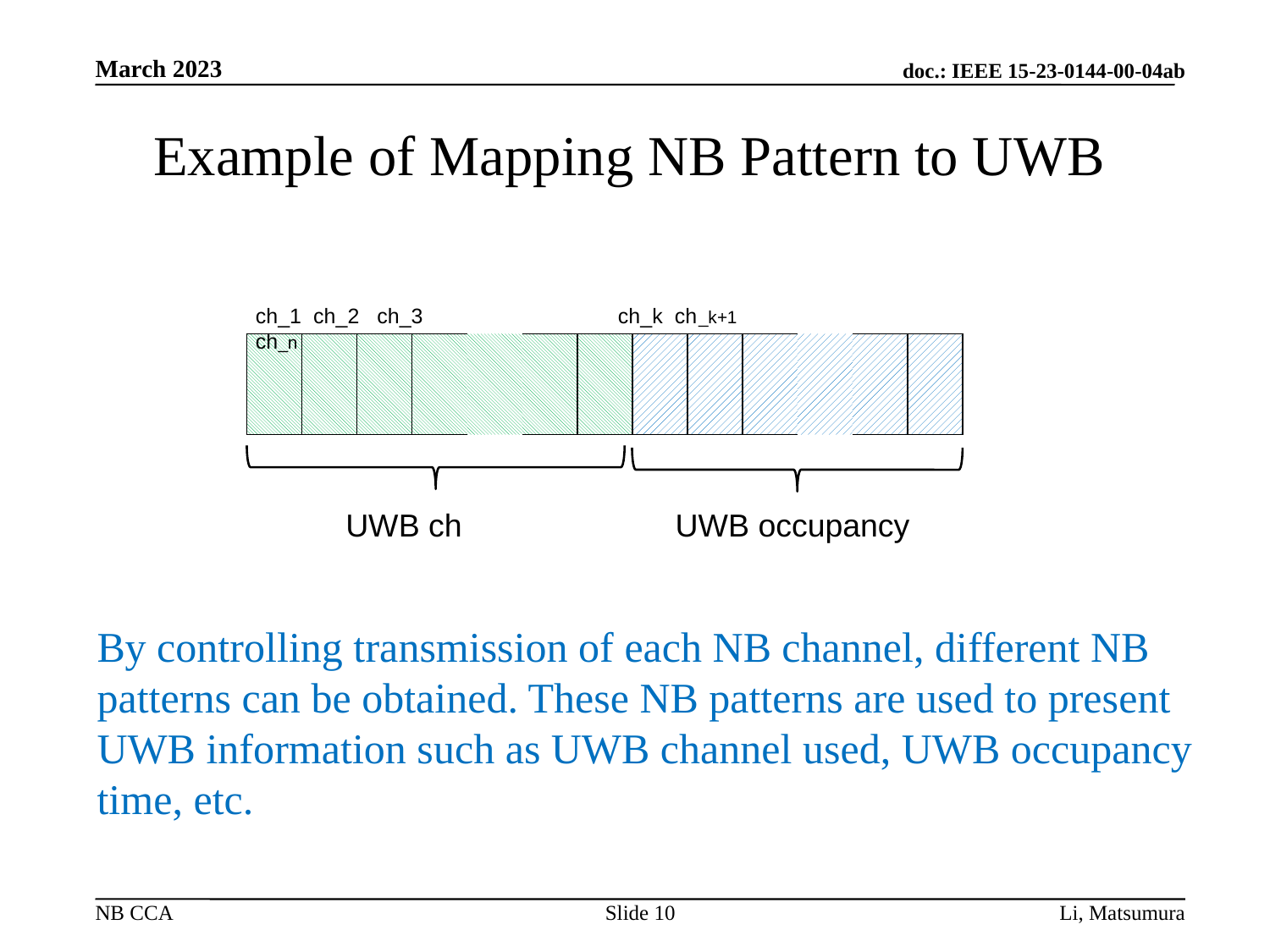

# Example of Mapping NB Pattern to UWB

ch_1  ch_2   ch_3                                 ch_k  ch_k+1                                          ch_n

|  |  |  |  |  |  |  |  |  |  |  |  |  |
| --- | --- | --- | --- | --- | --- | --- | --- | --- | --- | --- | --- | --- |
UWB ch                        UWB occupancy
By controlling transmission of each NB channel, different NB patterns can be obtained. These NB patterns are used to present UWB information such as UWB channel used, UWB occupancy time, etc.
Slide 10